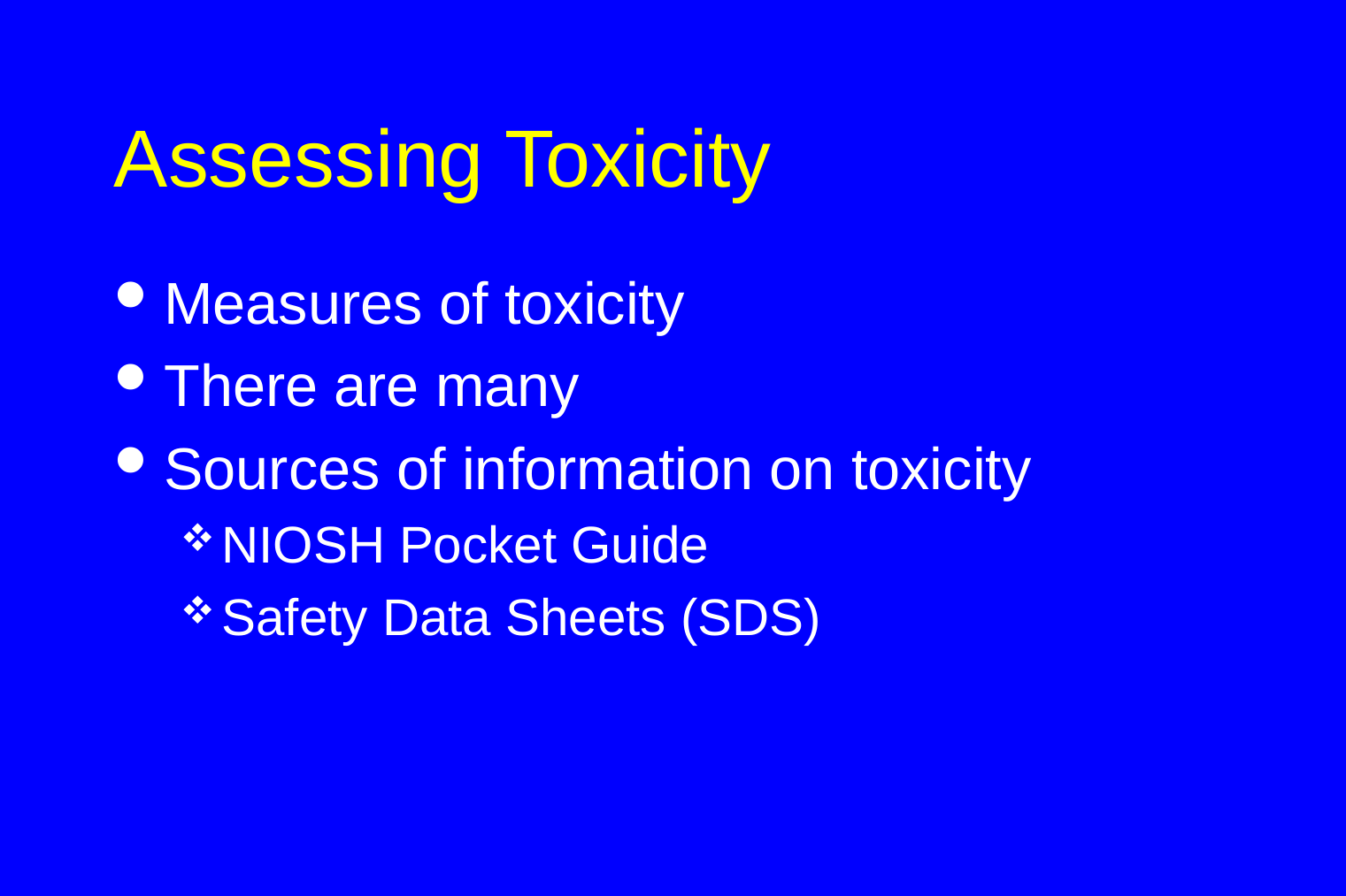

# Assessing Toxicity
Measures of toxicity
There are many
Sources of information on toxicity
NIOSH Pocket Guide
Safety Data Sheets (SDS)